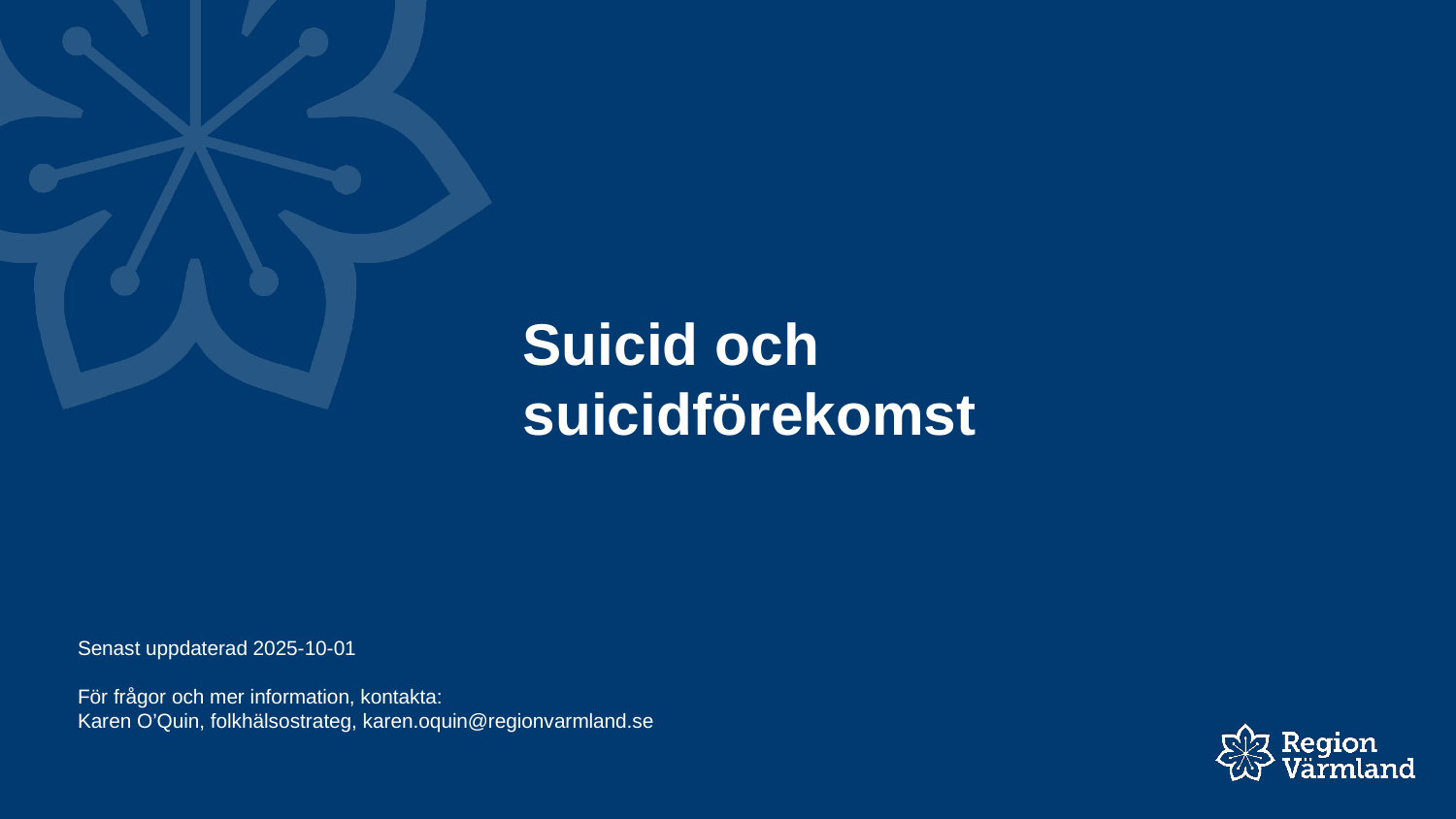

# Suicid och suicidförekomst
Senast uppdaterad 2025-10-01

För frågor och mer information, kontakta:
Karen O’Quin, folkhälsostrateg, karen.oquin@regionvarmland.se